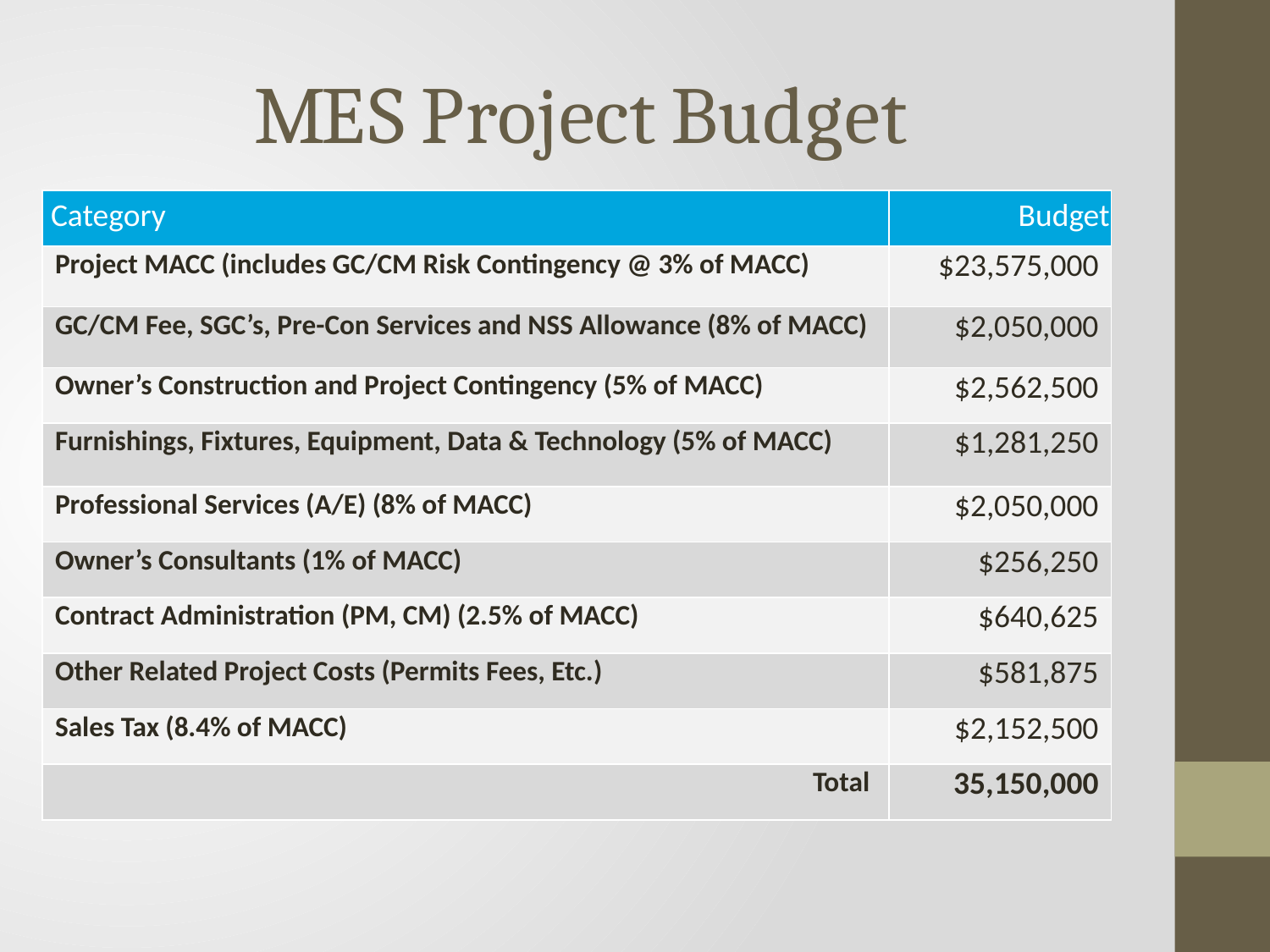

# MES Project Budget
| Category | Budget |
| --- | --- |
| Project MACC (includes GC/CM Risk Contingency @ 3% of MACC) | $23,575,000 |
| GC/CM Fee, SGC’s, Pre-Con Services and NSS Allowance (8% of MACC) | $2,050,000 |
| Owner’s Construction and Project Contingency (5% of MACC) | $2,562,500 |
| Furnishings, Fixtures, Equipment, Data & Technology (5% of MACC) | $1,281,250 |
| Professional Services (A/E) (8% of MACC) | $2,050,000 |
| Owner’s Consultants (1% of MACC) | $256,250 |
| Contract Administration (PM, CM) (2.5% of MACC) | $640,625 |
| Other Related Project Costs (Permits Fees, Etc.) | $581,875 |
| Sales Tax (8.4% of MACC) | $2,152,500 |
| Total | 35,150,000 |